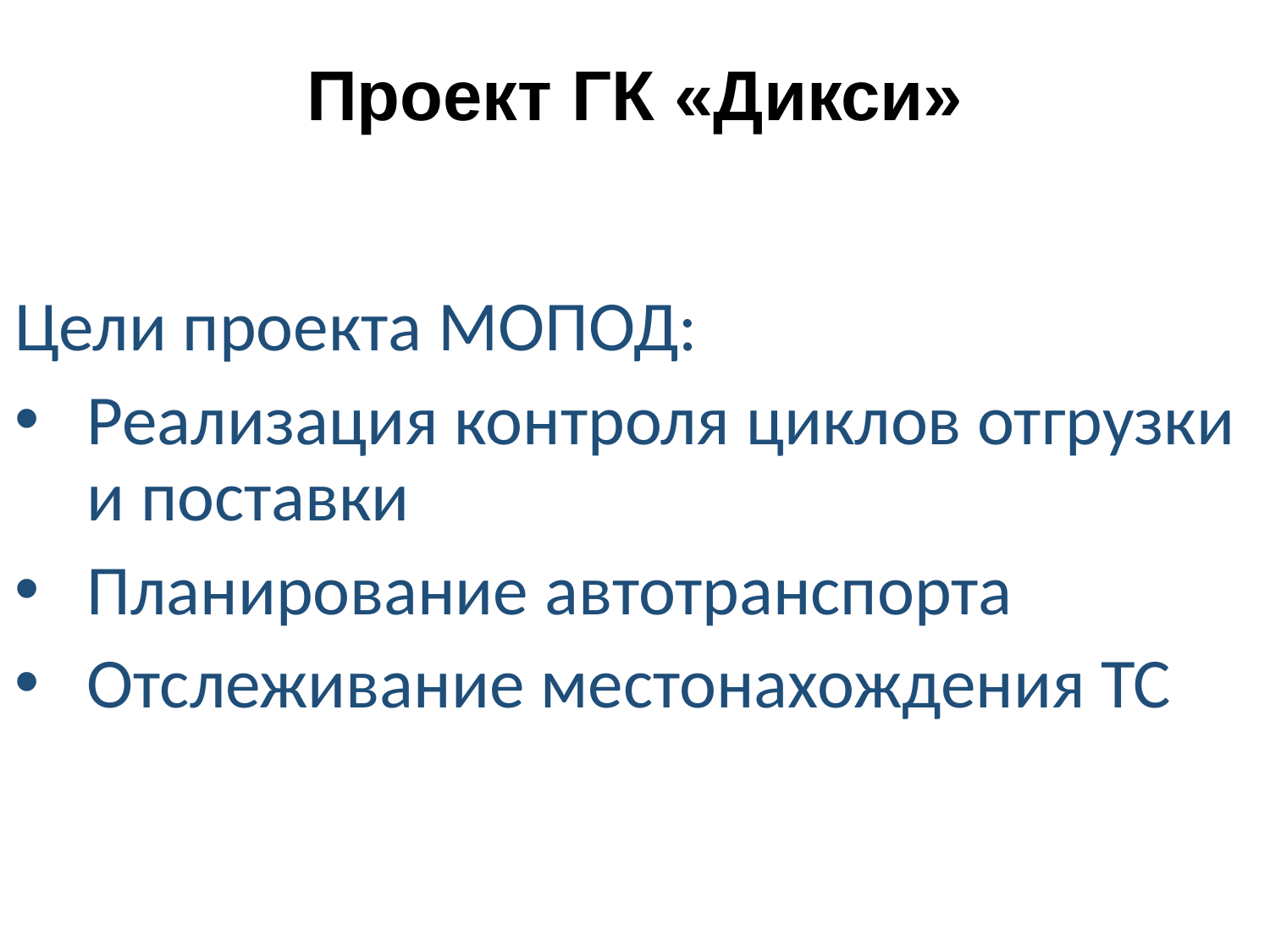

# Проект ГК «Дикси»

Цели проекта МОПОД:
Реализация контроля циклов отгрузки и поставки
Планирование автотранспорта
Отслеживание местонахождения ТС